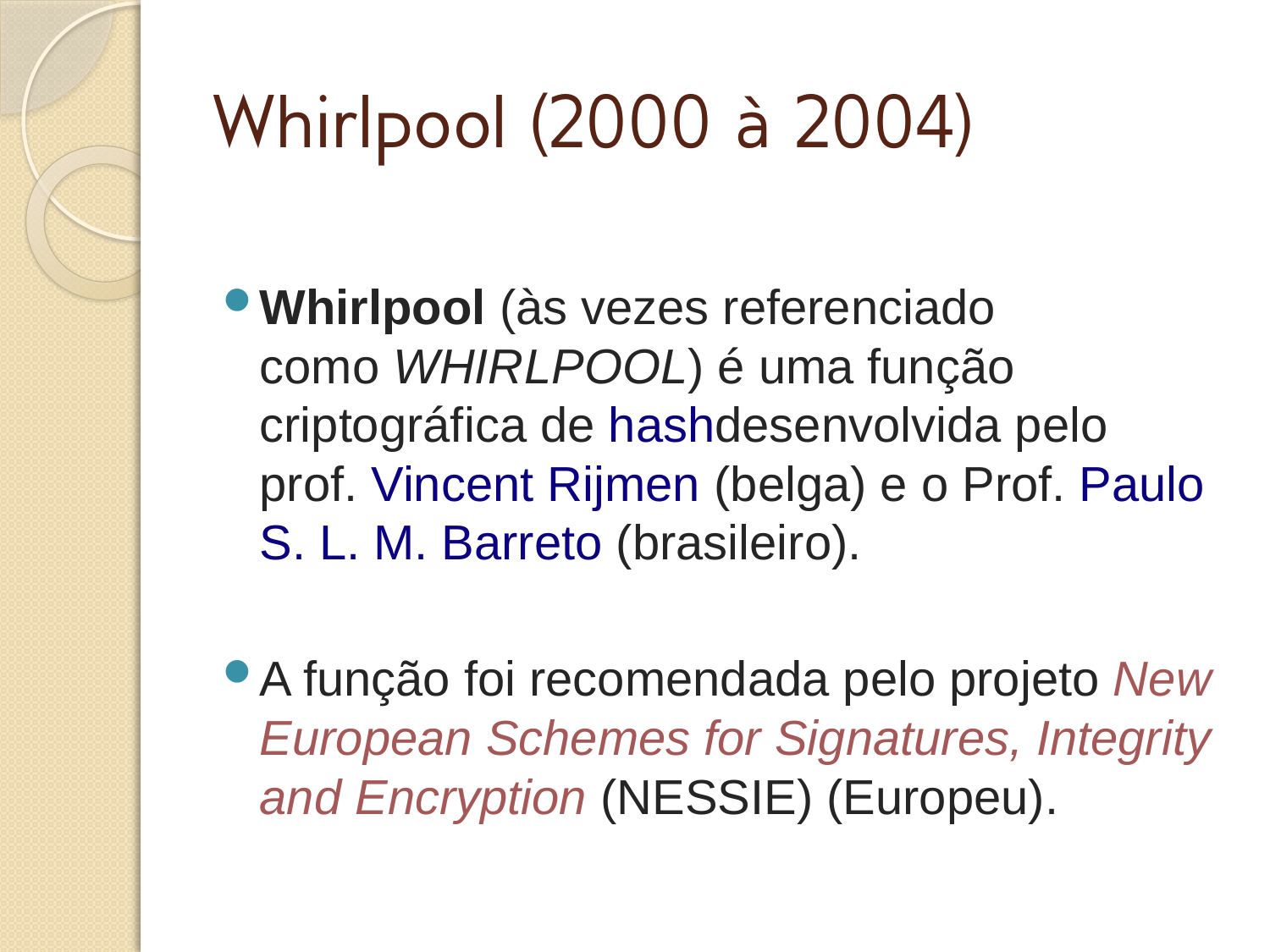

# Whirlpool (2000 à 2004)

Whirlpool (às vezes referenciado como WHIRLPOOL) é uma função criptográfica de hashdesenvolvida pelo prof. Vincent Rijmen (belga) e o Prof. Paulo S. L. M. Barreto (brasileiro).

A função foi recomendada pelo projeto New European Schemes for Signatures, Integrity and Encryption (NESSIE) (Europeu).